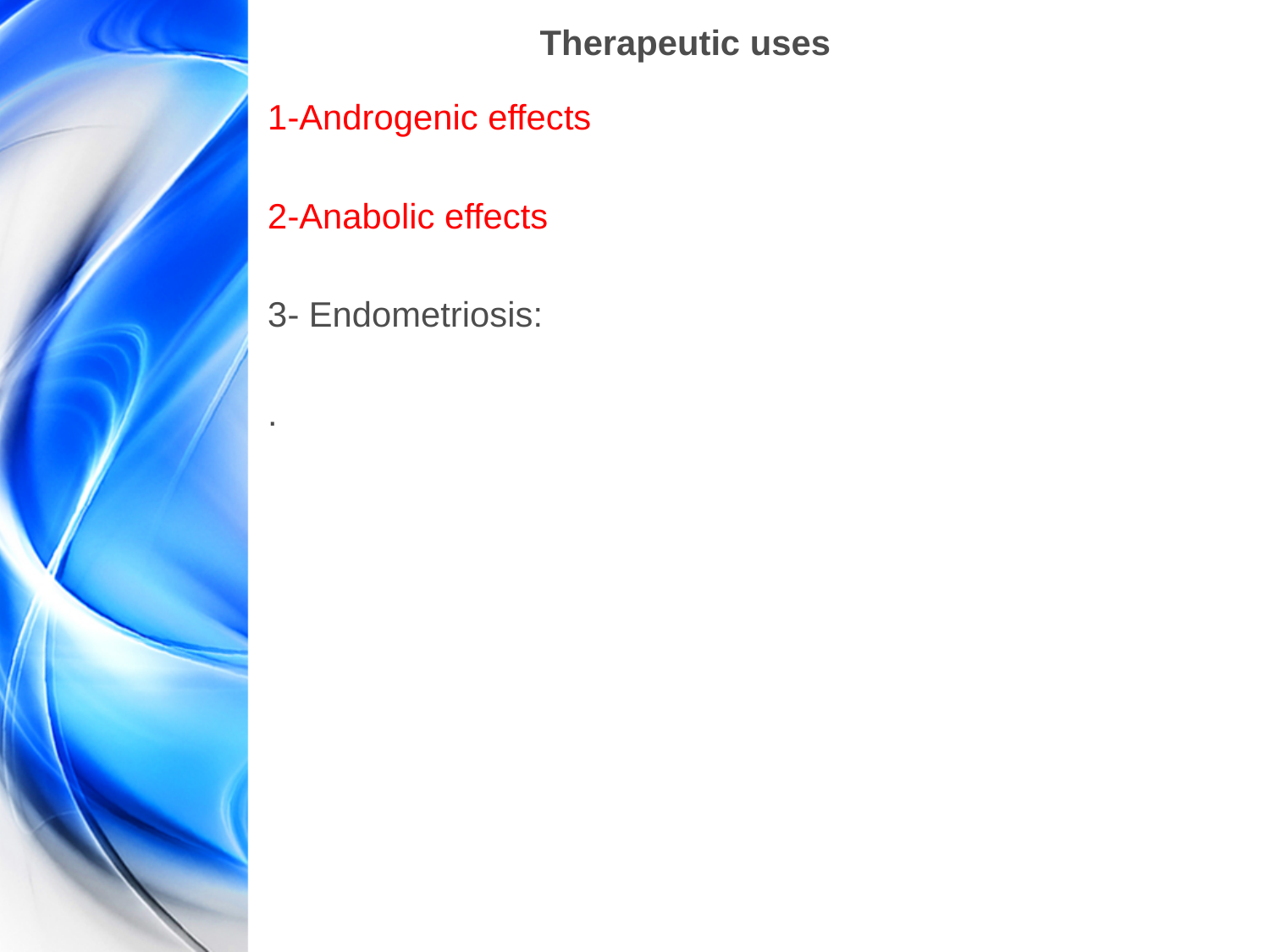

# Therapeutic uses
1-Androgenic effects

2-Anabolic effects

3- Endometriosis:

.